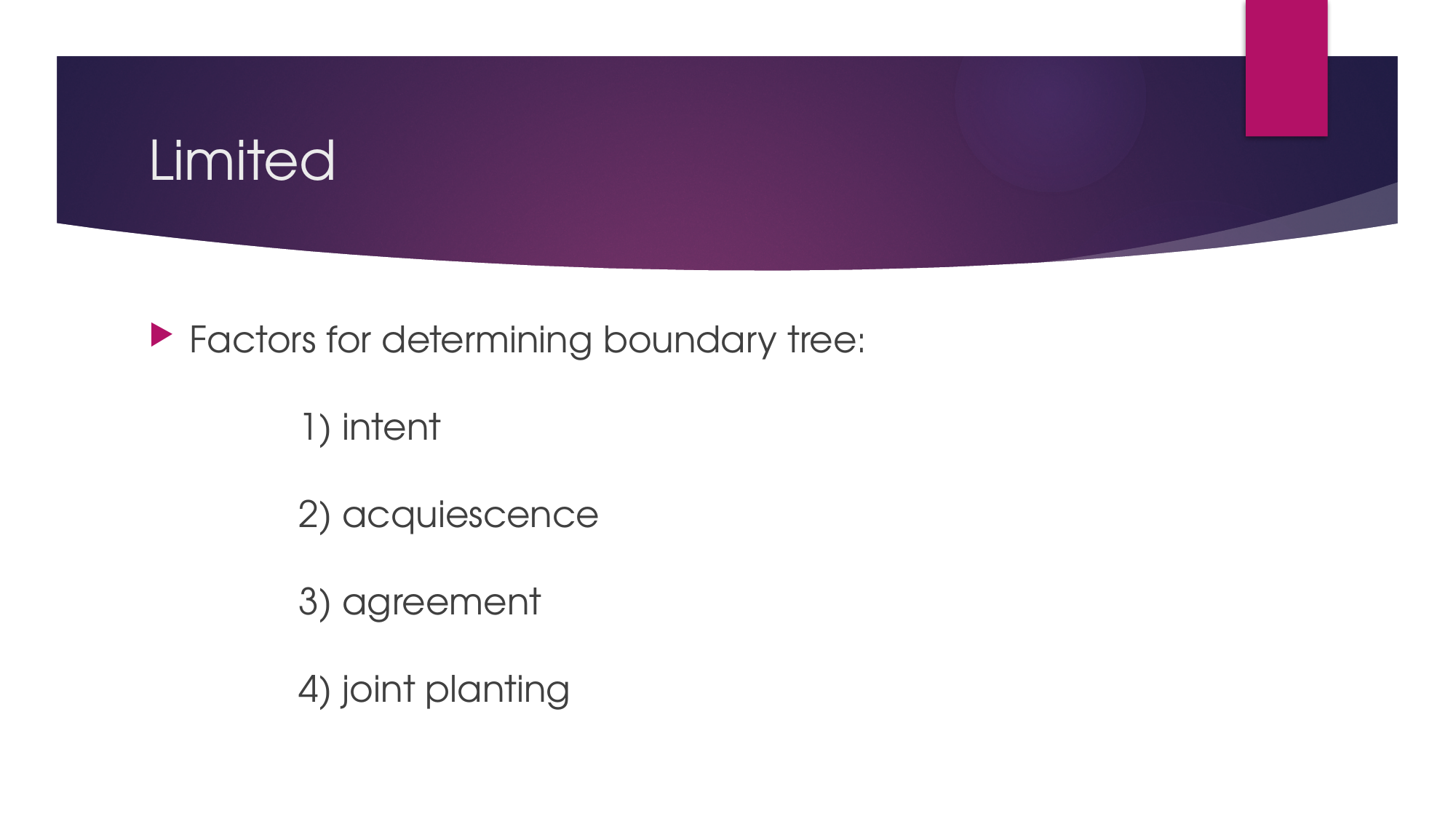

# Limited
Factors for determining boundary tree:
										1) intent
										2) acquiescence
										3) agreement
										4) joint planting